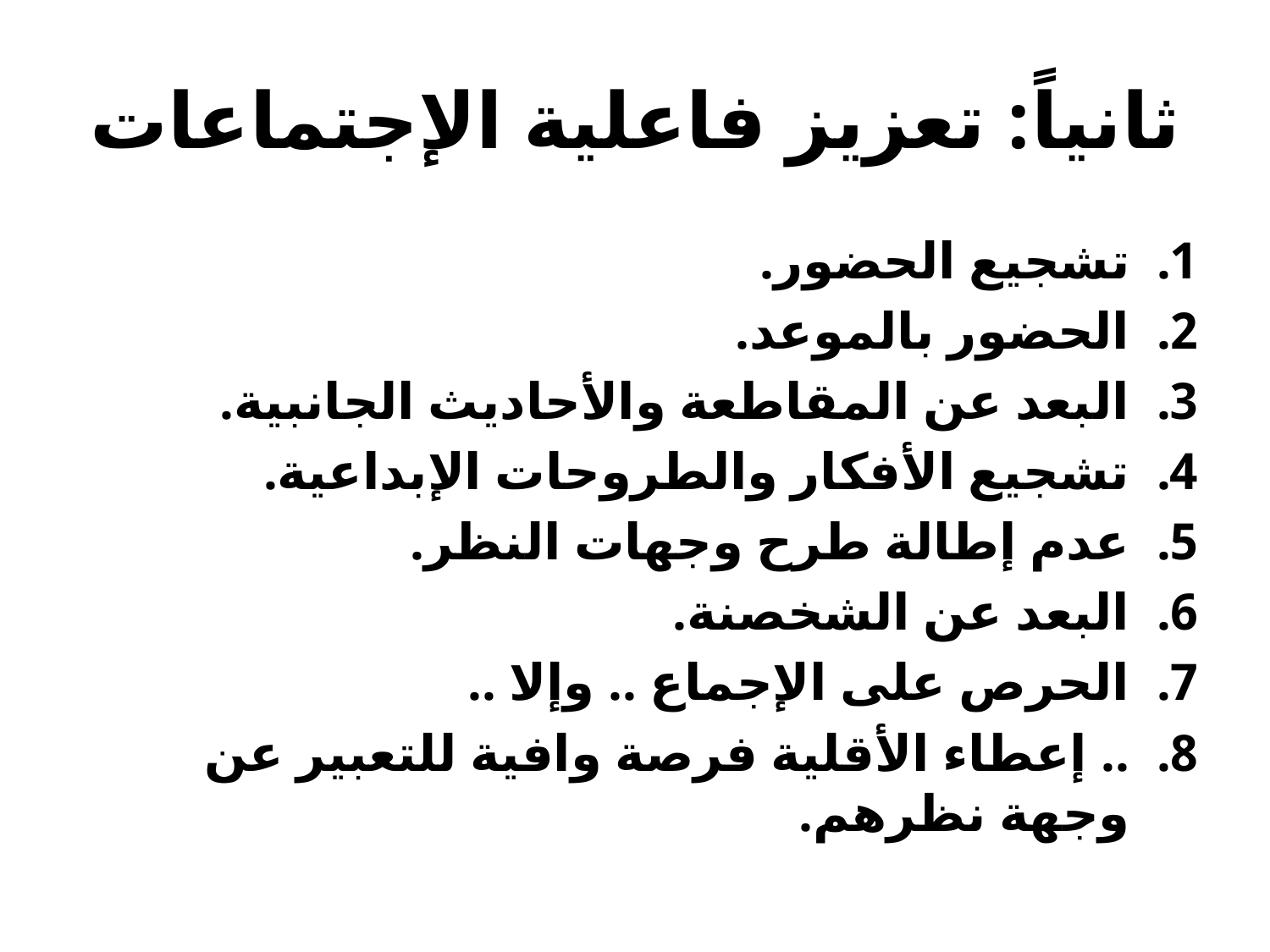

# ثانياً: تعزيز فاعلية الإجتماعات
تشجيع الحضور.
الحضور بالموعد.
البعد عن المقاطعة والأحاديث الجانبية.
تشجيع الأفكار والطروحات الإبداعية.
عدم إطالة طرح وجهات النظر.
البعد عن الشخصنة.
الحرص على الإجماع .. وإلا ..
.. إعطاء الأقلية فرصة وافية للتعبير عن وجهة نظرهم.